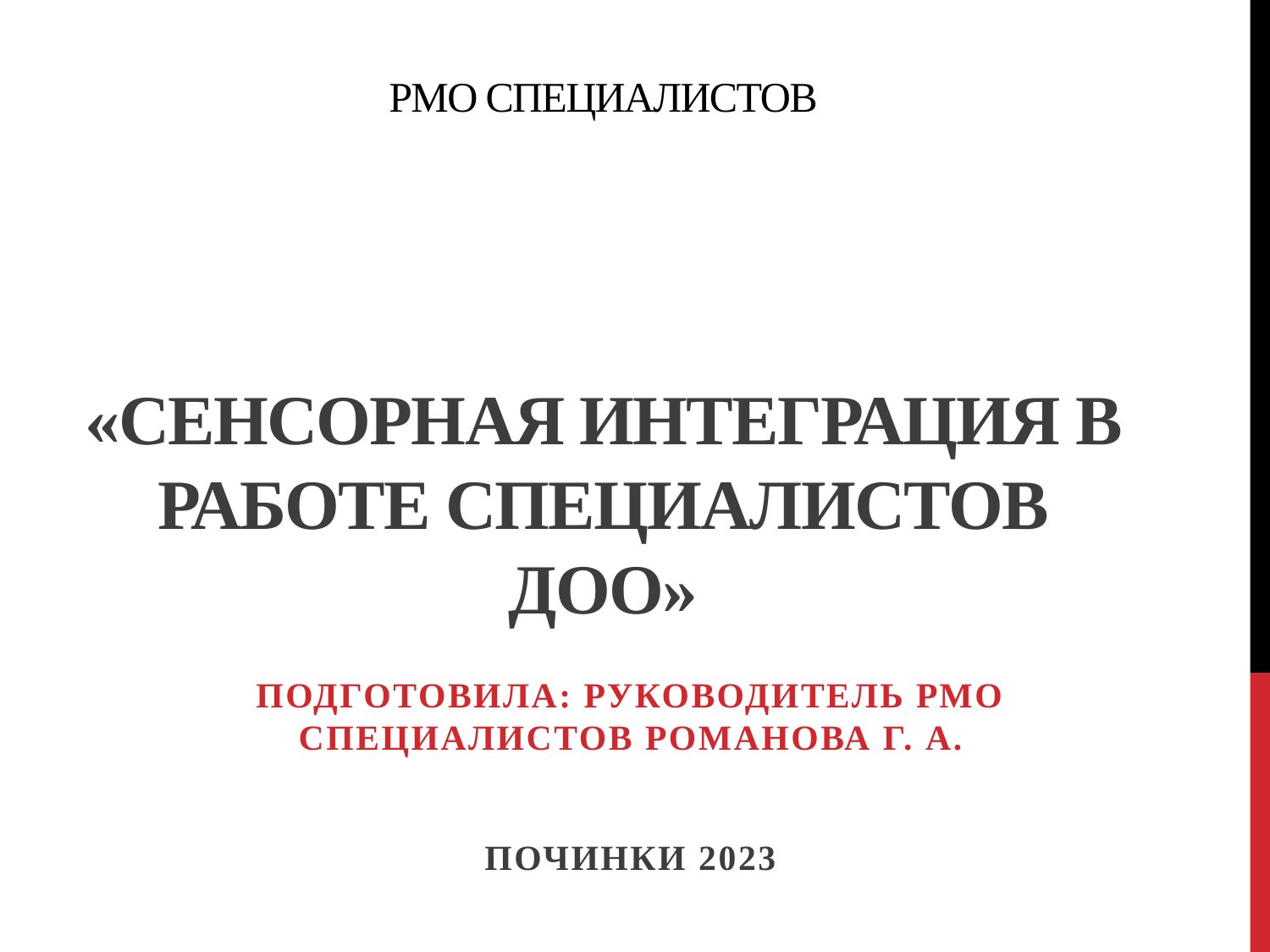

# РМО специалистов «Сенсорная интеграция в работе специалистов ДОо»
Подготовила: руководитель РМО специалистов Романова Г. А.

Починки 2023